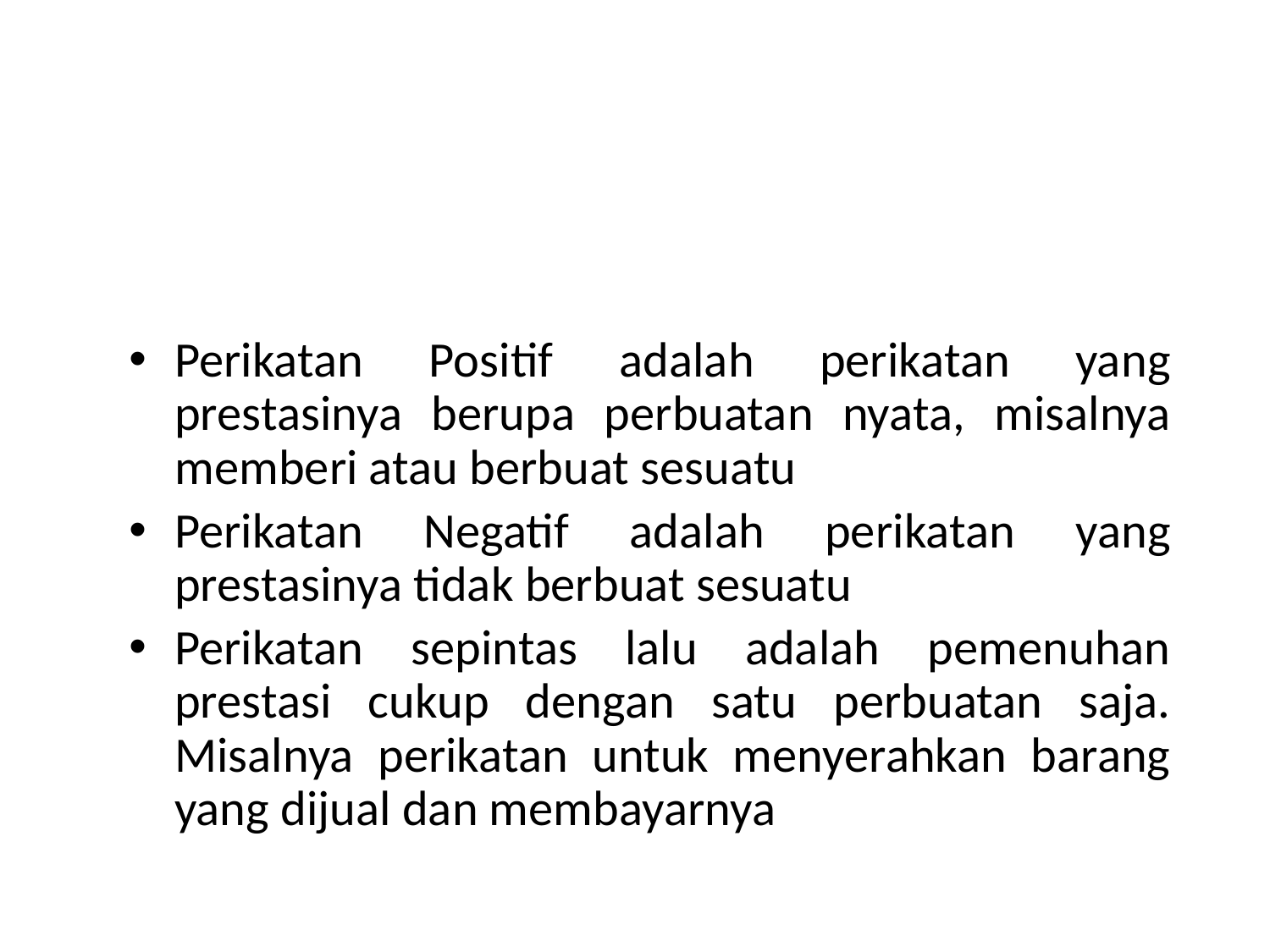

#
Perikatan Positif adalah perikatan yang prestasinya berupa perbuatan nyata, misalnya memberi atau berbuat sesuatu
Perikatan Negatif adalah perikatan yang prestasinya tidak berbuat sesuatu
Perikatan sepintas lalu adalah pemenuhan prestasi cukup dengan satu perbuatan saja. Misalnya perikatan untuk menyerahkan barang yang dijual dan membayarnya